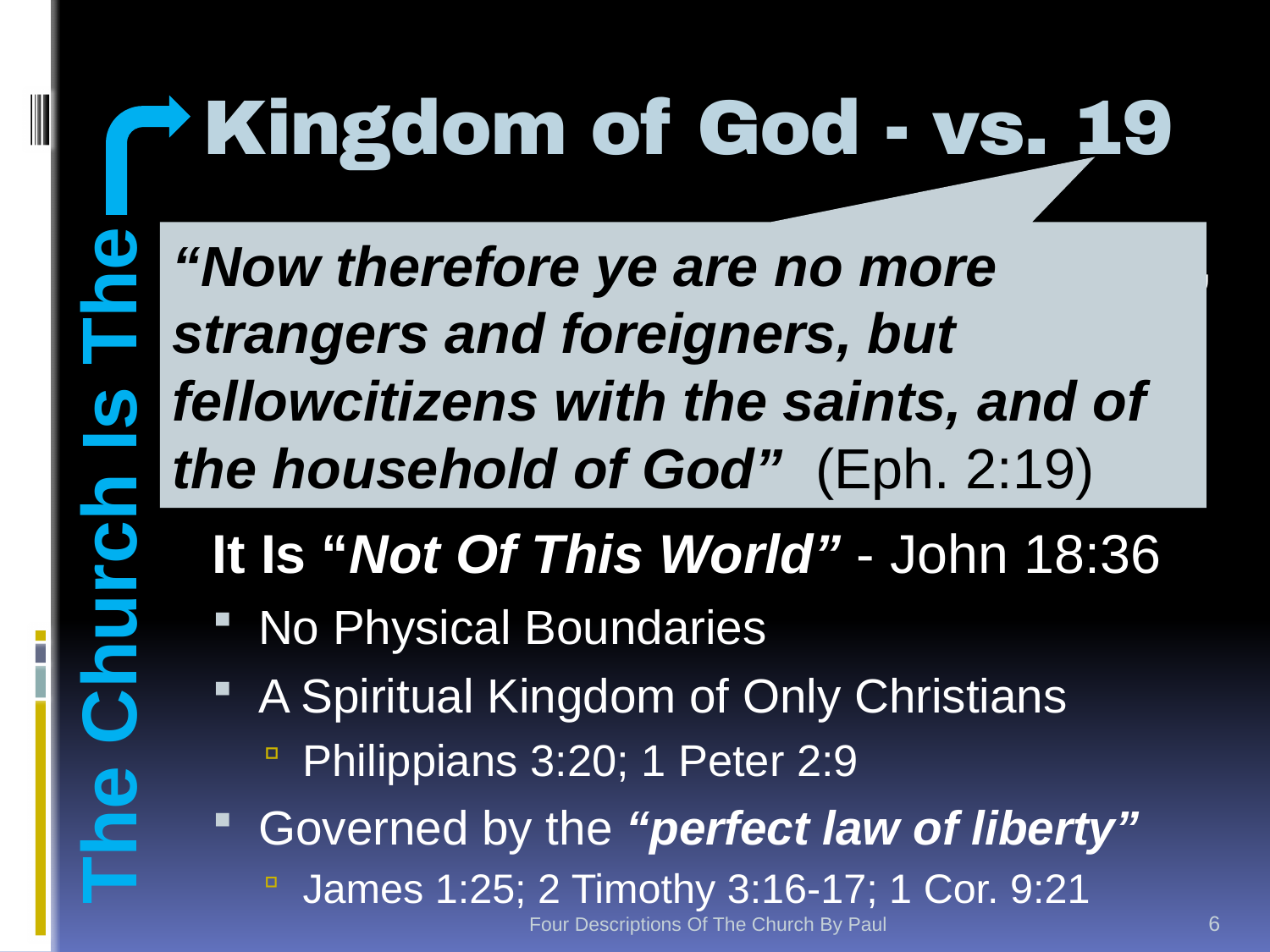

# Kingdom of God - vs. 19

“Now therefore ye are no more strangers and foreigners, but fellowcitizens with the saints, and of the household of God”  (Eph. 2:19)
“Fellowcitizens” Are In This Kingdom, Nation or Commonwealth
“kingdom” & “church” used by Jesus
Matthew 16:18
It Is “Not Of This World” - John 18:36
No Physical Boundaries
A Spiritual Kingdom of Only Christians
Philippians 3:20; 1 Peter 2:9
Governed by the “perfect law of liberty”
James 1:25; 2 Timothy 3:16-17; 1 Cor. 9:21
The Church Is The
Four Descriptions Of The Church By Paul
6